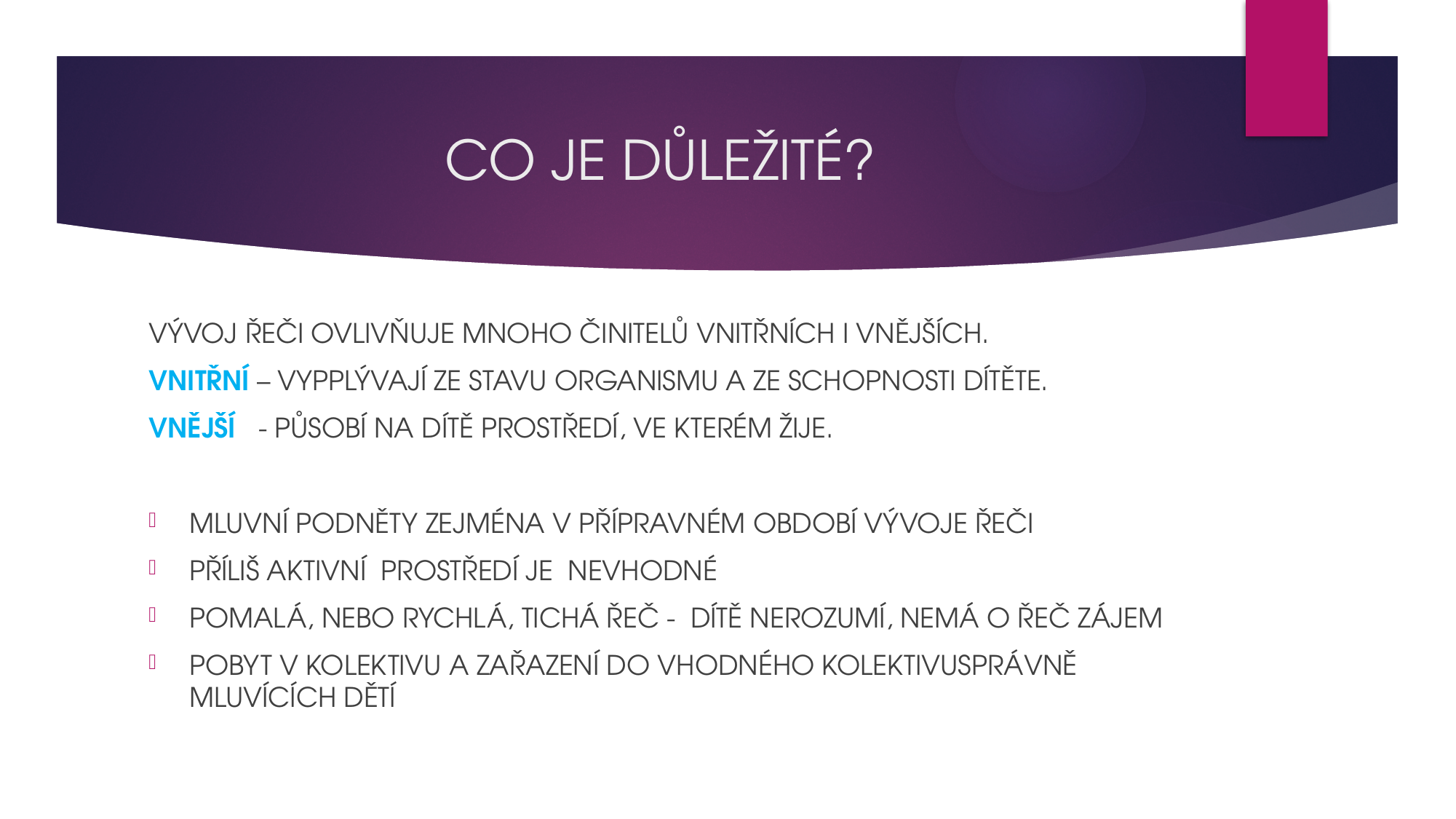

# CO JE DŮLEŽITÉ?
VÝVOJ ŘEČI OVLIVŇUJE MNOHO ČINITELŮ VNITŘNÍCH I VNĚJŠÍCH.
VNITŘNÍ – VYPPLÝVAJÍ ZE STAVU ORGANISMU A ZE SCHOPNOSTI DÍTĚTE.
VNĚJŠÍ   - PŮSOBÍ NA DÍTĚ PROSTŘEDÍ, VE KTERÉM ŽIJE.

MLUVNÍ PODNĚTY ZEJMÉNA V PŘÍPRAVNÉM OBDOBÍ VÝVOJE ŘEČI
PŘÍLIŠ AKTIVNÍ  PROSTŘEDÍ JE  NEVHODNÉ
POMALÁ, NEBO RYCHLÁ, TICHÁ ŘEČ -  DÍTĚ NEROZUMÍ, NEMÁ O ŘEČ ZÁJEM
POBYT V KOLEKTIVU A ZAŘAZENÍ DO VHODNÉHO KOLEKTIVUSPRÁVNĚ MLUVÍCÍCH DĚTÍ